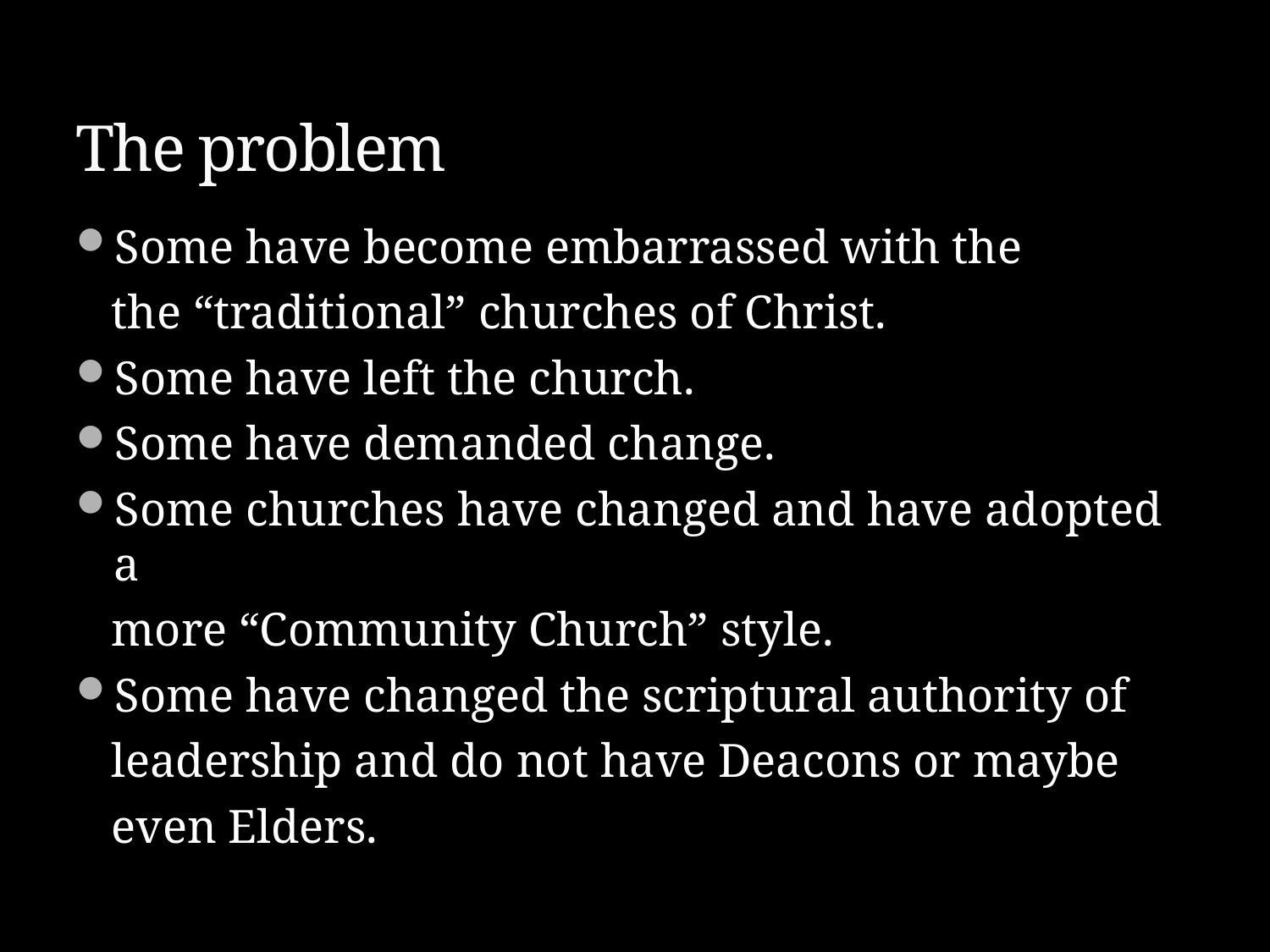

# The problem
Some have become embarrassed with the
   the “traditional” churches of Christ.
Some have left the church.
Some have demanded change.
Some churches have changed and have adopted a
   more “Community Church” style.
Some have changed the scriptural authority of
   leadership and do not have Deacons or maybe
   even Elders.